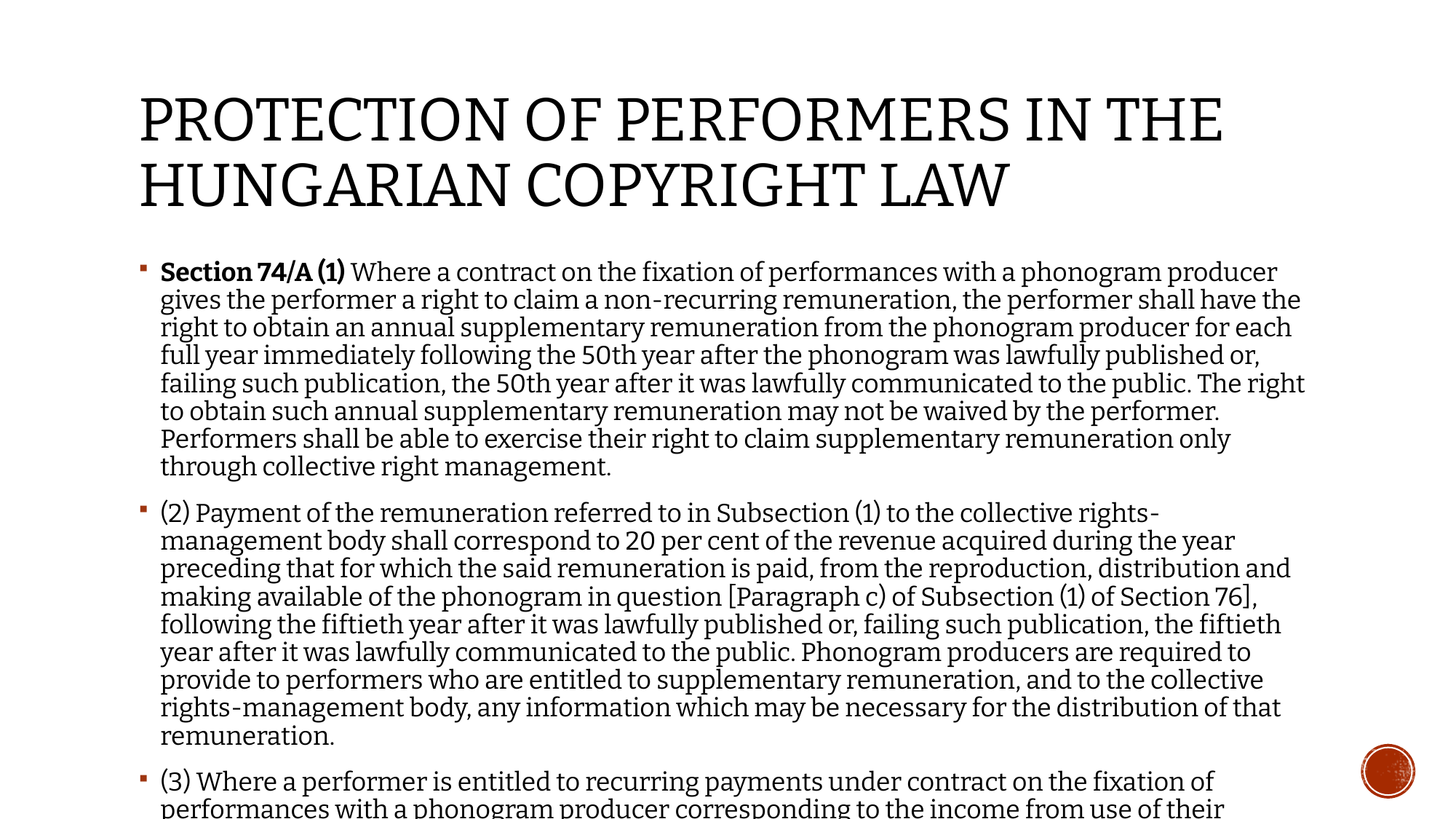

# Protection of performers in the Hungarian copyright law
Section 74/A (1) Where a contract on the fixation of performances with a phonogram producer gives the performer a right to claim a non-recurring remuneration, the performer shall have the right to obtain an annual supplementary remuneration from the phonogram producer for each full year immediately following the 50th year after the phonogram was lawfully published or, failing such publication, the 50th year after it was lawfully communicated to the public. The right to obtain such annual supplementary remuneration may not be waived by the performer. Performers shall be able to exercise their right to claim supplementary remuneration only through collective right management.
(2) Payment of the remuneration referred to in Subsection (1) to the collective rights-management body shall correspond to 20 per cent of the revenue acquired during the year preceding that for which the said remuneration is paid, from the reproduction, distribution and making available of the phonogram in question [Paragraph c) of Subsection (1) of Section 76], following the fiftieth year after it was lawfully published or, failing such publication, the fiftieth year after it was lawfully communicated to the public. Phonogram producers are required to provide to performers who are entitled to supplementary remuneration, and to the collective rights-management body, any information which may be necessary for the distribution of that remuneration.
(3) Where a performer is entitled to recurring payments under contract on the fixation of performances with a phonogram producer corresponding to the income from use of their performances, the performer shall receive remuneration following the fiftieth year calculated from the first day of the year after the year when the phonogram was lawfully published or, failing such publication, the fiftieth year after it was lawfully communicated to the public. Any provision for the deduction of advance payments or any contractually defined deductions shall be null and void.